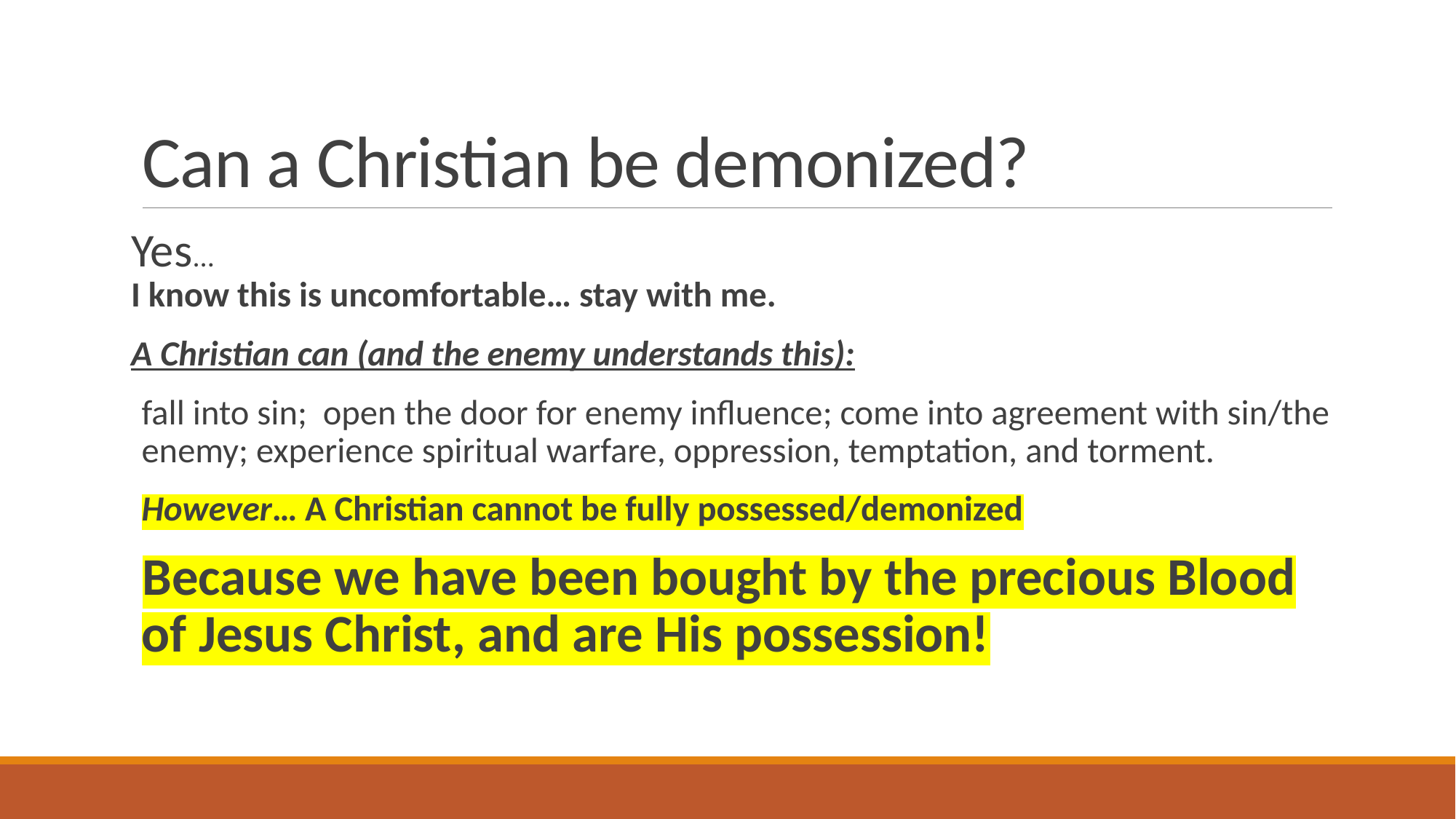

# Can a Christian be demonized?
Yes...
I know this is uncomfortable… stay with me.
A Christian can (and the enemy understands this):
fall into sin;  open the door for enemy influence; come into agreement with sin/the enemy; experience spiritual warfare, oppression, temptation, and torment.
However… A Christian cannot be fully possessed/demonized
Because we have been bought by the precious Blood of Jesus Christ, and are His possession!